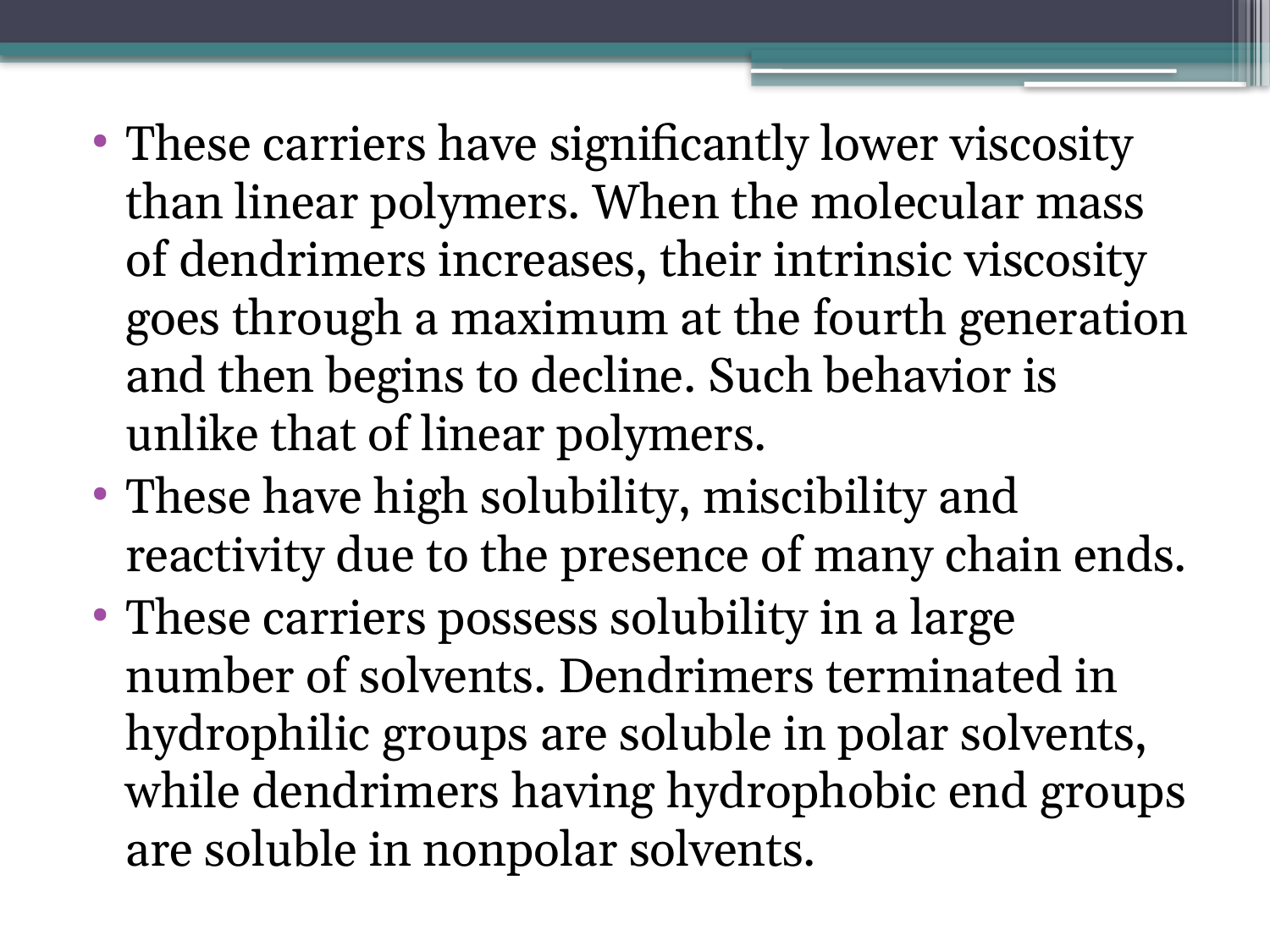

These carriers have significantly lower viscosity than linear polymers. When the molecular mass of dendrimers increases, their intrinsic viscosity goes through a maximum at the fourth generation and then begins to decline. Such behavior is unlike that of linear polymers.
These have high solubility, miscibility and reactivity due to the presence of many chain ends.
These carriers possess solubility in a large number of solvents. Dendrimers terminated in hydrophilic groups are soluble in polar solvents, while dendrimers having hydrophobic end groups are soluble in nonpolar solvents.